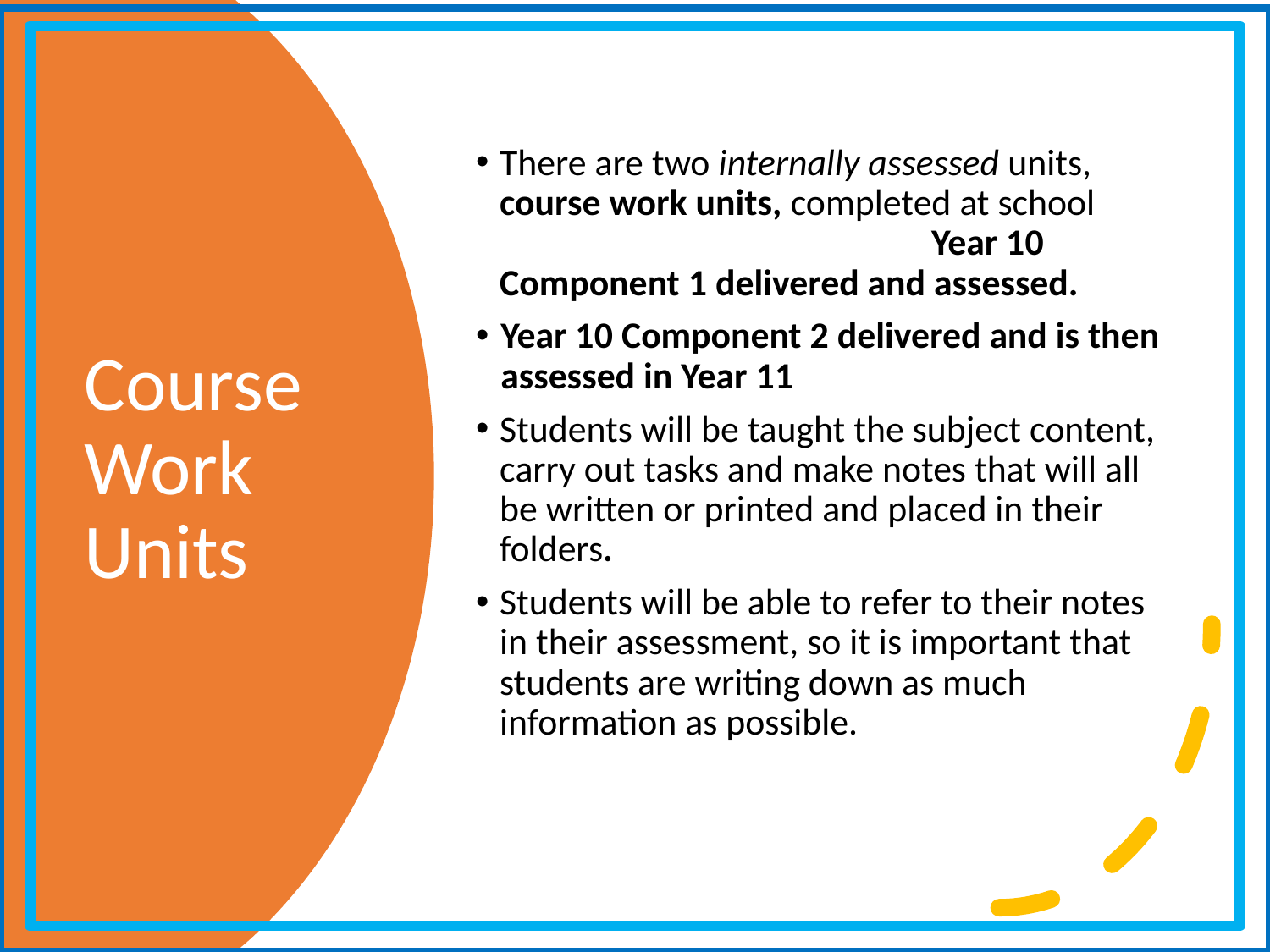

There are two internally assessed units, course work units, completed at school                                                            Year 10 Component 1 delivered and assessed.
Year 10 Component 2 delivered and is then assessed in Year 11
Students will be taught the subject content, carry out tasks and make notes that will all be written or printed and placed in their folders.
Students will be able to refer to their notes in their assessment, so it is important that students are writing down as much information as possible.

Course Work Units